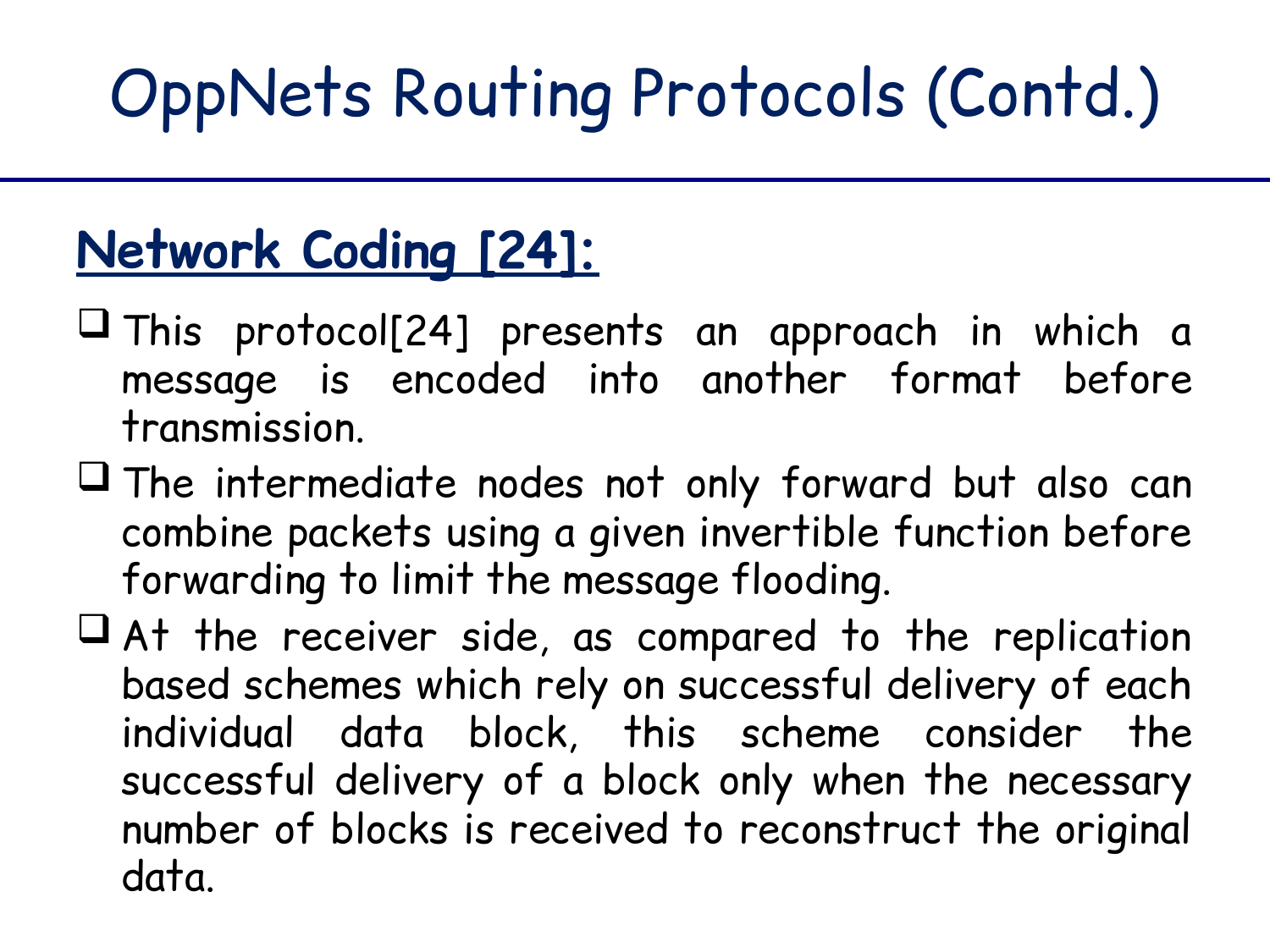

# OppNets Routing Protocols (Contd.)
Network Coding [24]:

This protocol[24] presents an approach in which a message is encoded into another format before transmission.
The intermediate nodes not only forward but also can combine packets using a given invertible function before forwarding to limit the message flooding.
At the receiver side, as compared to the replication based schemes which rely on successful delivery of each individual data block, this scheme consider the successful delivery of a block only when the necessary number of blocks is received to reconstruct the original data.